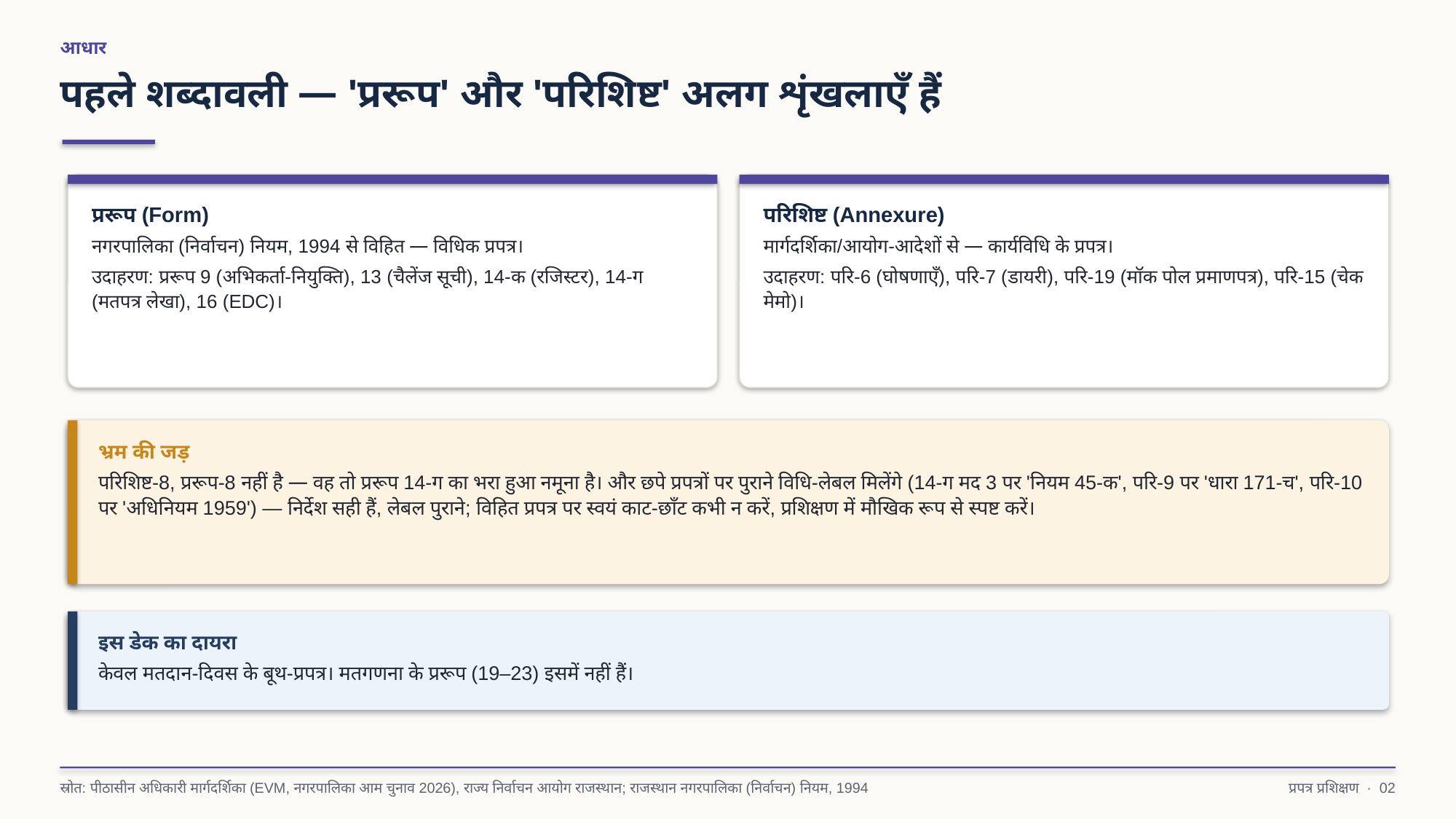

आधार
पहले शब्दावली — 'प्ररूप' और 'परिशिष्ट' अलग शृंखलाएँ हैं

प्ररूप (Form)
नगरपालिका (निर्वाचन) नियम, 1994 से विहित — विधिक प्रपत्र।
उदाहरण: प्ररूप 9 (अभिकर्ता-नियुक्ति), 13 (चैलेंज सूची), 14-क (रजिस्टर), 14-ग (मतपत्र लेखा), 16 (EDC)।
परिशिष्ट (Annexure)
मार्गदर्शिका/आयोग-आदेशों से — कार्यविधि के प्रपत्र।
उदाहरण: परि-6 (घोषणाएँ), परि-7 (डायरी), परि-19 (मॉक पोल प्रमाणपत्र), परि-15 (चेक मेमो)।

भ्रम की जड़
परिशिष्ट-8, प्ररूप-8 नहीं है — वह तो प्ररूप 14-ग का भरा हुआ नमूना है। और छपे प्रपत्रों पर पुराने विधि-लेबल मिलेंगे (14-ग मद 3 पर 'नियम 45-क', परि-9 पर 'धारा 171-च', परि-10 पर 'अधिनियम 1959') — निर्देश सही हैं, लेबल पुराने; विहित प्रपत्र पर स्वयं काट-छाँट कभी न करें, प्रशिक्षण में मौखिक रूप से स्पष्ट करें।

इस डेक का दायरा
केवल मतदान-दिवस के बूथ-प्रपत्र। मतगणना के प्ररूप (19–23) इसमें नहीं हैं।

स्रोत: पीठासीन अधिकारी मार्गदर्शिका (EVM, नगरपालिका आम चुनाव 2026), राज्य निर्वाचन आयोग राजस्थान; राजस्थान नगरपालिका (निर्वाचन) नियम, 1994
प्रपत्र प्रशिक्षण  ·  02